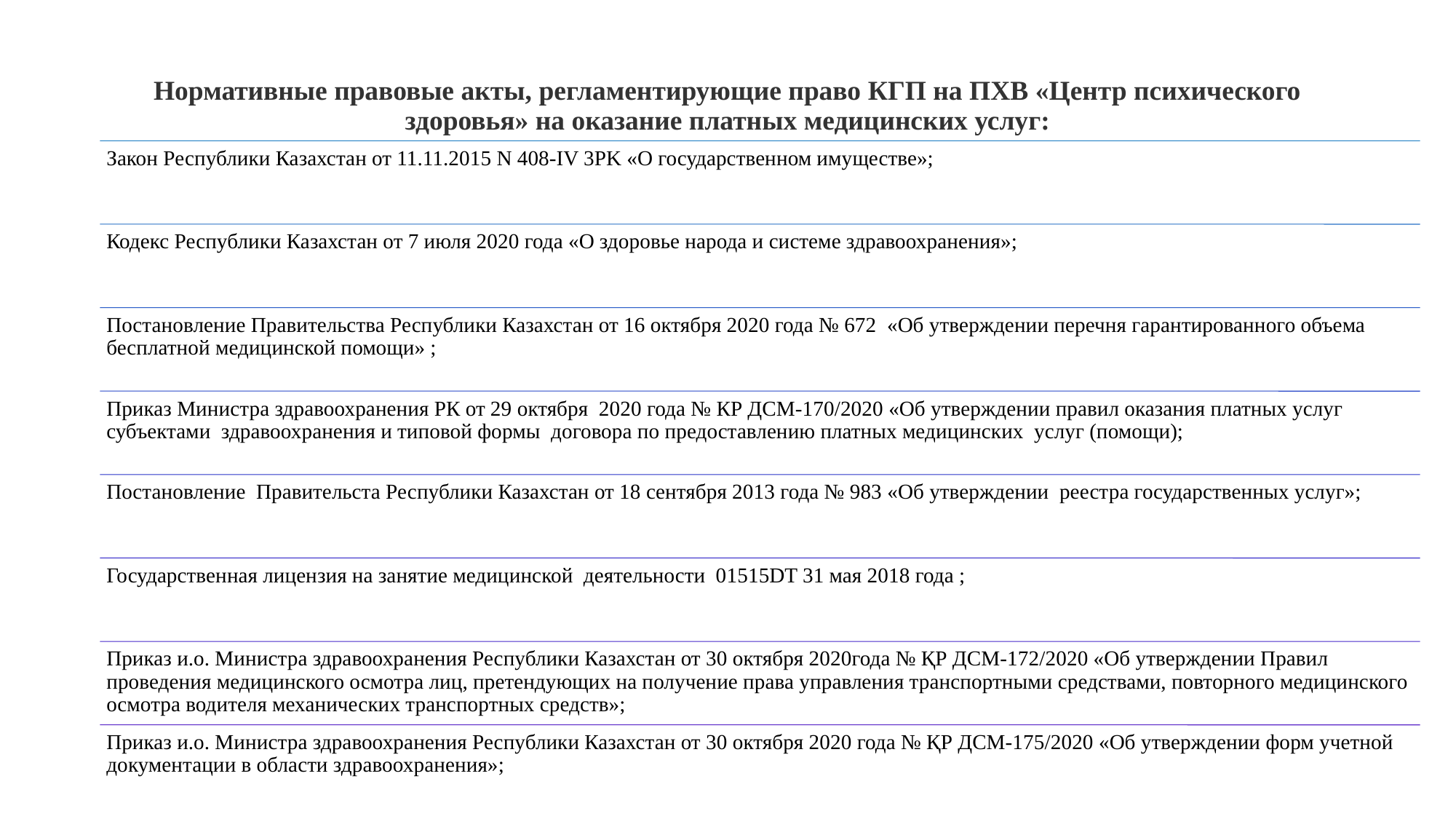

# Нормативные правовые акты, регламентирующие право КГП на ПХВ «Центр психического здоровья» на оказание платных медицинских услуг:
Закон Республики Казахстан от 11.11.2015 N 408-IV 3PK «О государственном имуществе»;
Кодекс Республики Казахстан от 7 июля 2020 года «О здоровье народа и системе здравоохранения»;
Постановление Правительства Республики Казахстан от 16 октября 2020 года № 672  «Об утверждении перечня гарантированного объема бесплатной медицинской помощи» ;
Приказ Министра здравоохранения РК от 29 октября  2020 года № КР ДСМ-170/2020 «Об утверждении правил оказания платных услуг субъектами  здравоохранения и типовой формы  договора по предоставлению платных медицинских  услуг (помощи);
Постановление  Правительста Республики Казахстан от 18 сентября 2013 года № 983 «Об утверждении  реестра государственных услуг»;
Государственная лицензия на занятие медицинской  деятельности  01515DT 31 мая 2018 года ;
Приказ и.о. Министра здравоохранения Республики Казахстан от 30 октября 2020года № ҚР ДСМ-172/2020 «Об утверждении Правил проведения медицинского осмотра лиц, претендующих на получение права управления транспортными средствами, повторного медицинского осмотра водителя механических транспортных средств»;
Приказ и.о. Министра здравоохранения Республики Казахстан от 30 октября 2020 года № ҚР ДСМ-175/2020 «Об утверждении форм учетной документации в области здравоохранения»;